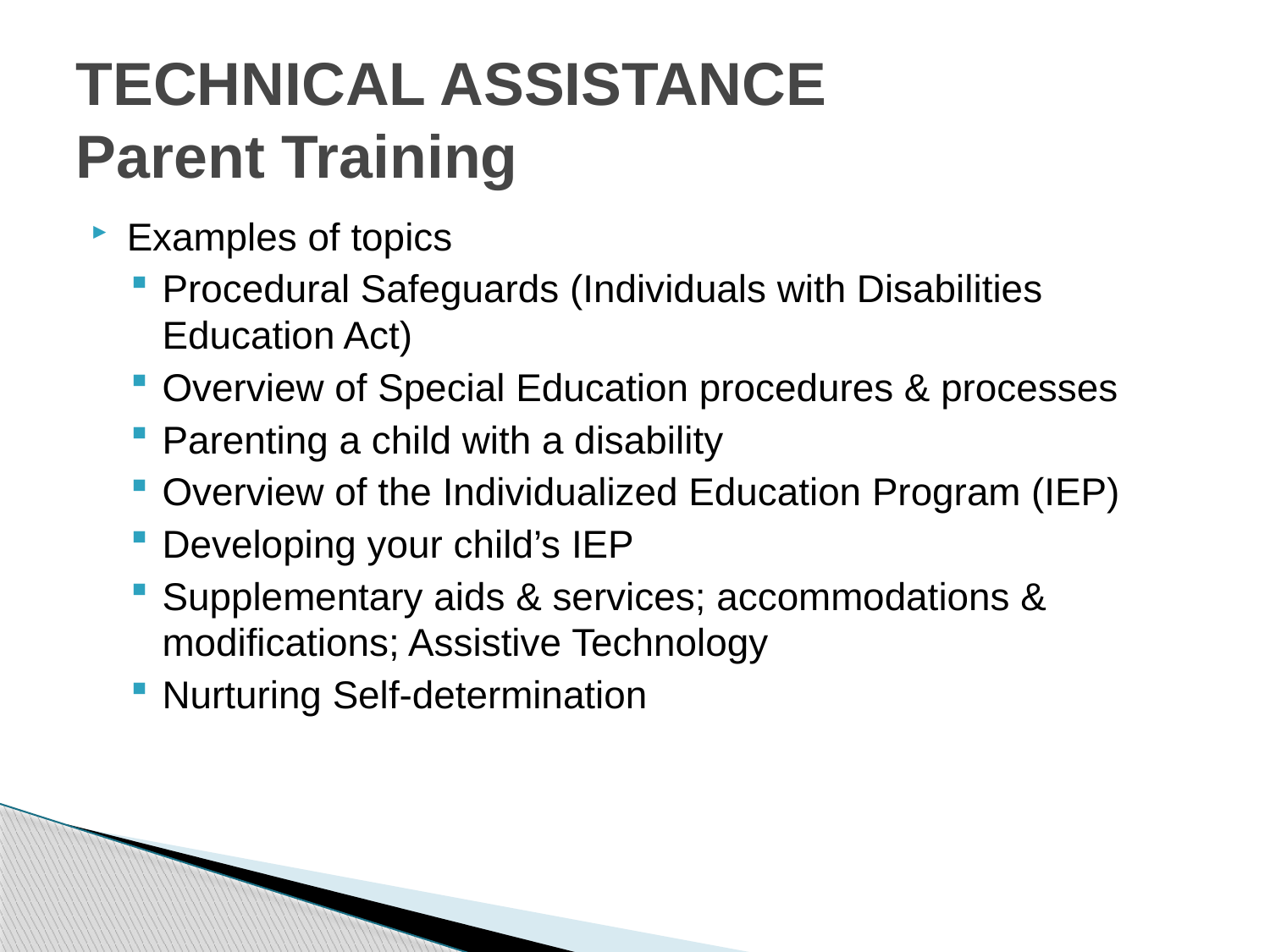

# TECHNICAL ASSISTANCE Parent Training
Examples of topics
Procedural Safeguards (Individuals with Disabilities Education Act)
Overview of Special Education procedures & processes
Parenting a child with a disability
Overview of the Individualized Education Program (IEP)
Developing your child’s IEP
Supplementary aids & services; accommodations & modifications; Assistive Technology
Nurturing Self-determination